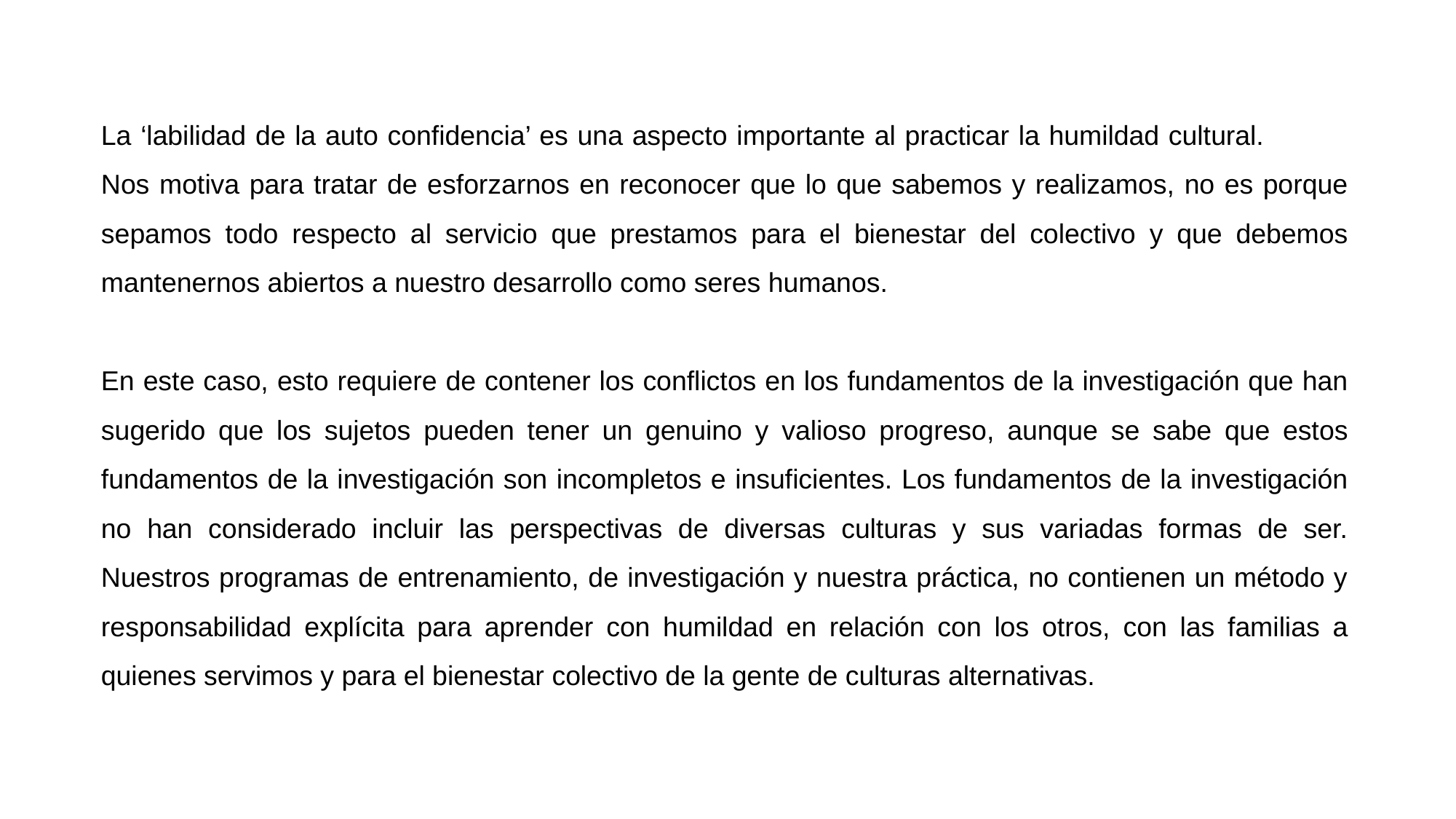

La ‘labilidad de la auto confidencia’ es una aspecto importante al practicar la humildad cultural.          Nos motiva para tratar de esforzarnos en reconocer que lo que sabemos y realizamos, no es porque sepamos todo respecto al servicio que prestamos para el bienestar del colectivo y que debemos mantenernos abiertos a nuestro desarrollo como seres humanos.

En este caso, esto requiere de contener los conflictos en los fundamentos de la investigación que han sugerido que los sujetos pueden tener un genuino y valioso progreso, aunque se sabe que estos fundamentos de la investigación son incompletos e insuficientes. Los fundamentos de la investigación no han considerado incluir las perspectivas de diversas culturas y sus variadas formas de ser. Nuestros programas de entrenamiento, de investigación y nuestra práctica, no contienen un método y responsabilidad explícita para aprender con humildad en relación con los otros, con las familias a quienes servimos y para el bienestar colectivo de la gente de culturas alternativas.